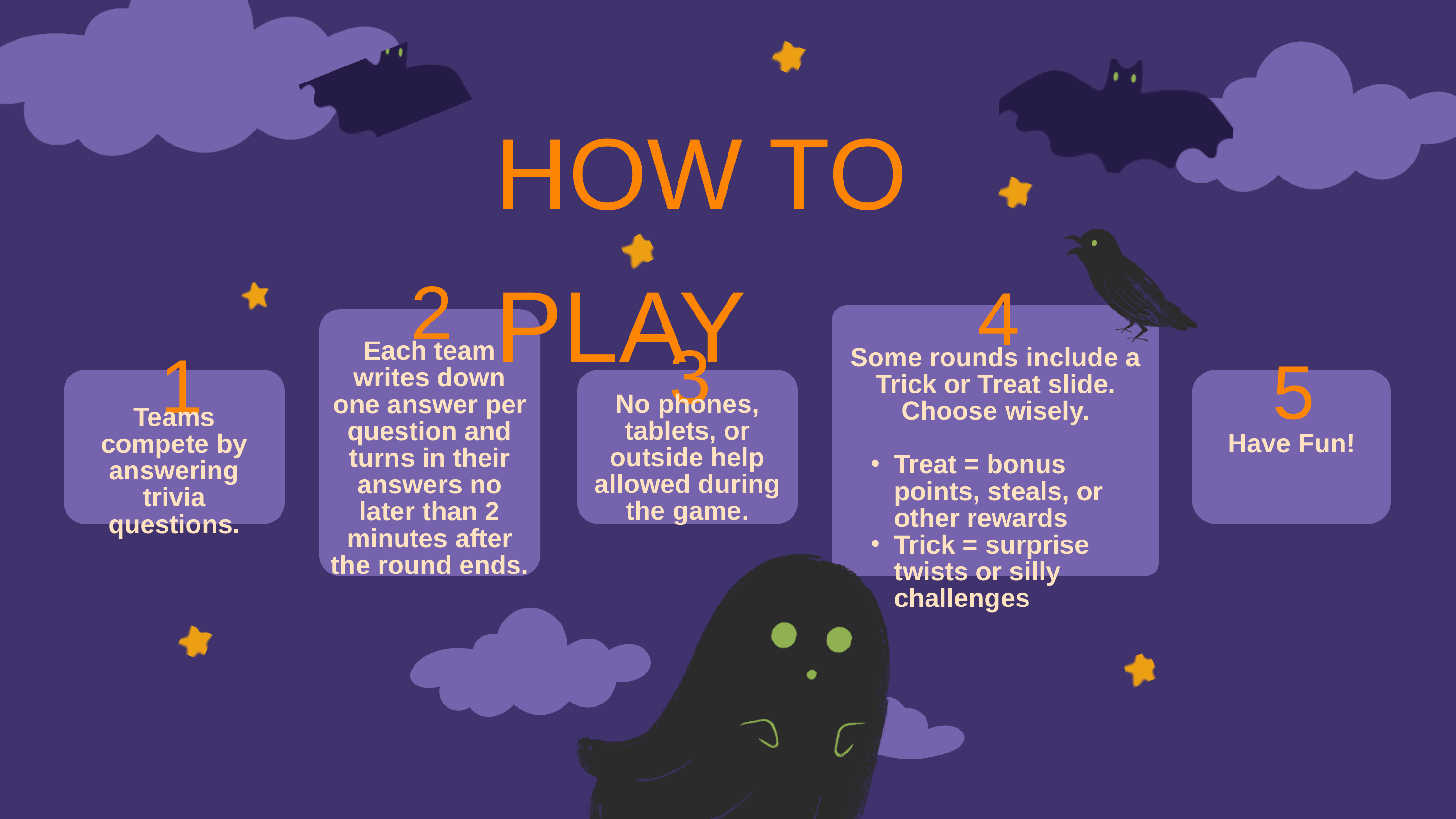

HOW TO PLAY

2
4

3
1
5
Each team writes down one answer per question and turns in their answers no later than 2 minutes after the round ends.
Some rounds include a Trick or Treat slide. Choose wisely.

Treat = bonus points, steals, or other rewards
Trick = surprise twists or silly challenges

No phones, tablets, or outside help allowed during the game.
Teams compete by answering trivia questions.
Have Fun!